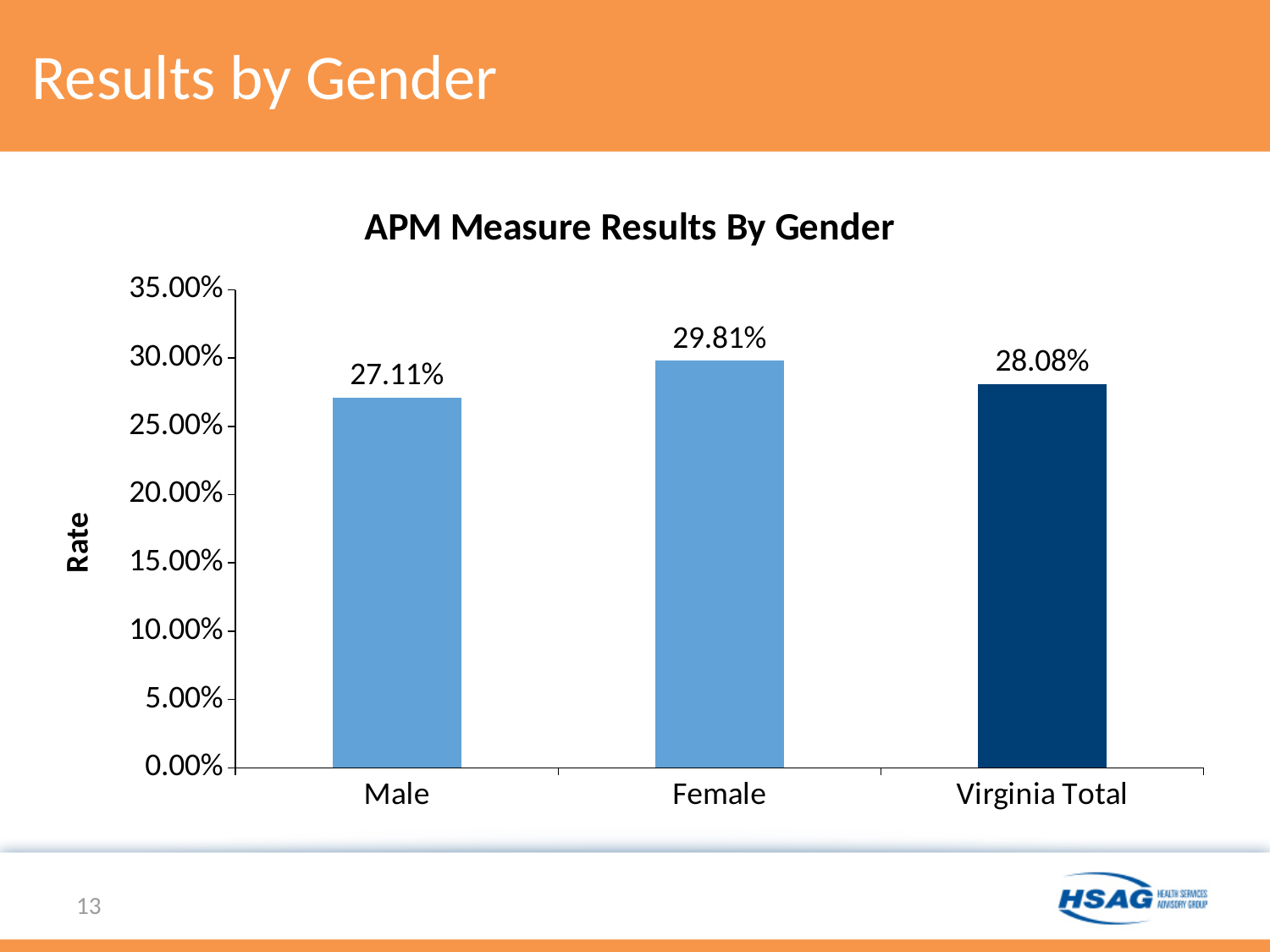

# Results by Gender

### Chart: APM Measure Results By Gender

| Category | Rate |
|---|---|
| Male | 0.2711 |
| Female | 0.2981 |
| Virginia Total | 0.2808 |
13